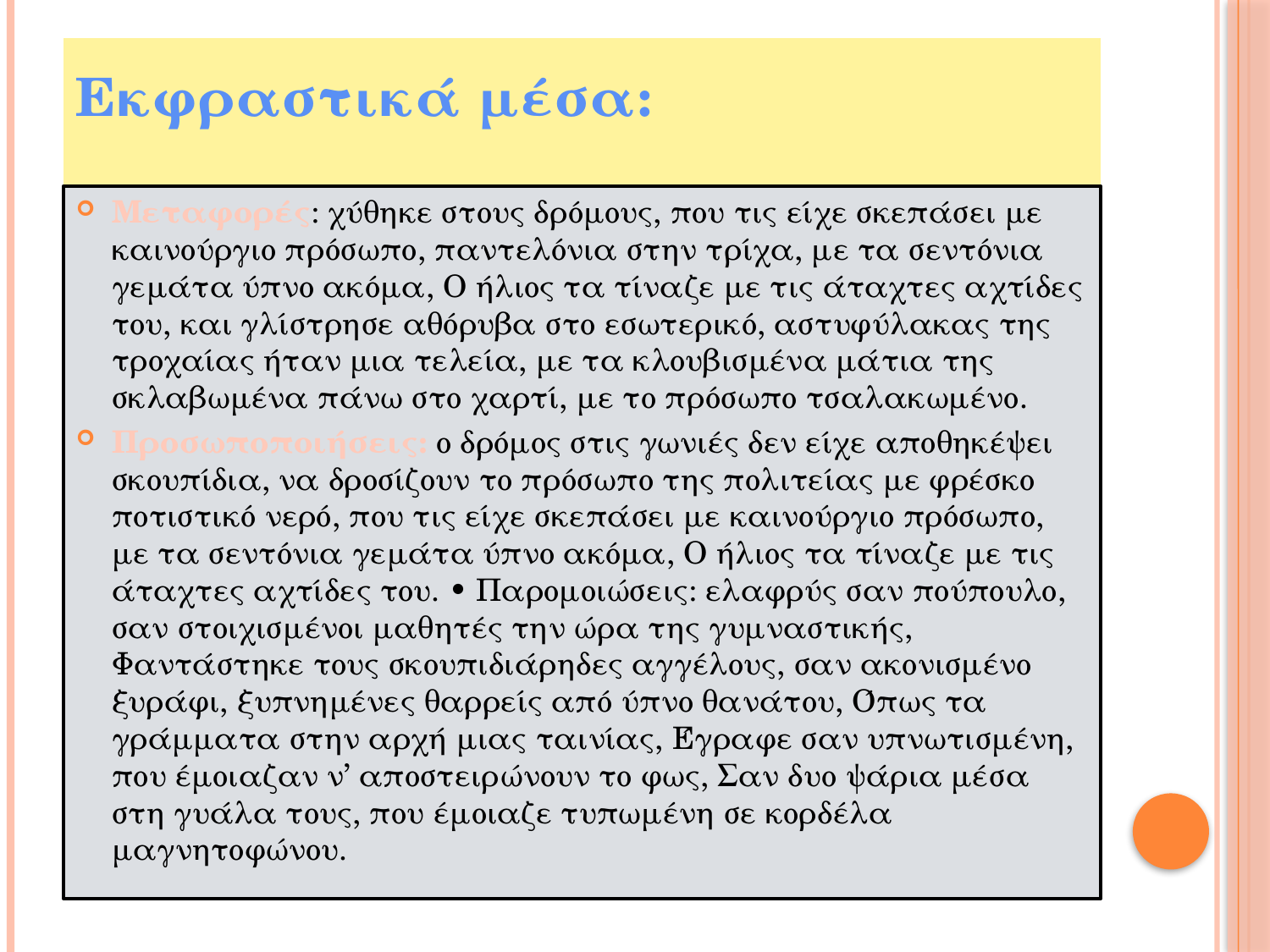

# Εκφραστικά μέσα:
Μεταφορές: χύθηκε στους δρόμους, που τις είχε σκεπάσει με καινούργιο πρόσωπο, παντελόνια στην τρίχα, με τα σεντόνια γεμάτα ύπνο ακόμα, Ο ήλιος τα τίναζε με τις άταχτες αχτίδες του, και γλίστρησε αθόρυβα στο εσωτερικό, αστυφύλακας της τροχαίας ήταν μια τελεία, με τα κλουβισμένα μάτια της σκλαβωμένα πάνω στο χαρτί, με το πρόσωπο τσαλακωμένο.
Προσωποποιήσεις: ο δρόμος στις γωνιές δεν είχε αποθηκέψει σκουπίδια, να δροσίζουν το πρόσωπο της πολιτείας με φρέσκο ποτιστικό νερό, που τις είχε σκεπάσει με καινούργιο πρόσωπο, με τα σεντόνια γεμάτα ύπνο ακόμα, Ο ήλιος τα τίναζε με τις άταχτες αχτίδες του. • Παρομοιώσεις: ελαφρύς σαν πούπουλο, σαν στοιχισμένοι μαθητές την ώρα της γυμναστικής, Φαντάστηκε τους σκουπιδιάρηδες αγγέλους, σαν ακονισμένο ξυράφι, ξυπνημένες θαρρείς από ύπνο θανάτου, Όπως τα γράμματα στην αρχή μιας ταινίας, Έγραφε σαν υπνωτισμένη, που έμοιαζαν ν’ αποστειρώνουν το φως, Σαν δυο ψάρια μέσα στη γυάλα τους, που έμοιαζε τυπωμένη σε κορδέλα μαγνητοφώνου.